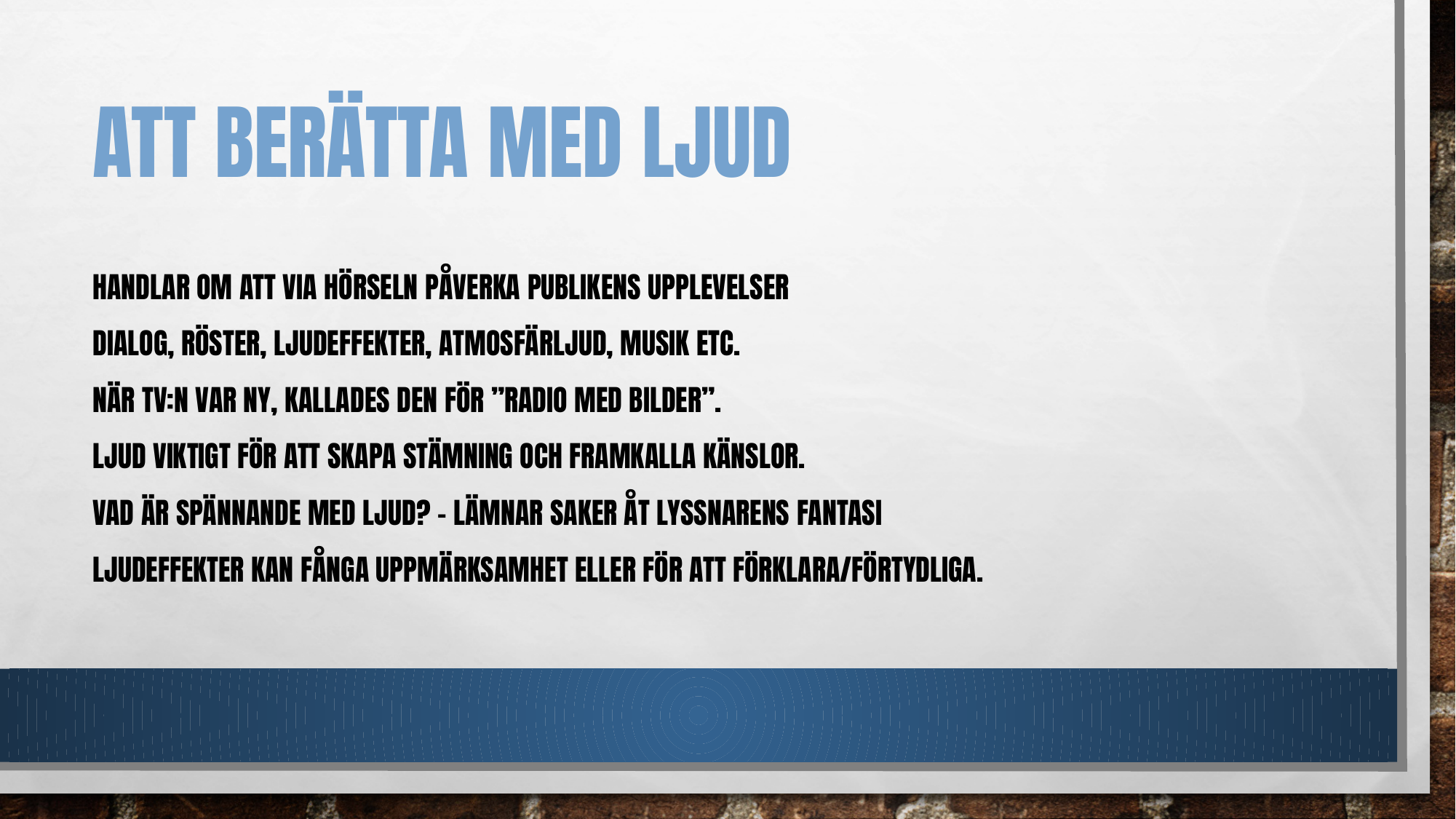

# Att berätta med ljud

Handlar om att via hörseln påverka publikens upplevelser
Dialog, röster, ljudeffekter, atmosfärljud, musik etc.
När tv:n var ny, kallades den för ”radio med bilder”.
Ljud viktigt för att skapa stämning och framkalla känslor.
Vad är spännande med ljud? – lämnar saker åt lyssnarens fantasi
Ljudeffekter kan fånga uppmärksamhet eller för att förklara/förtydliga.